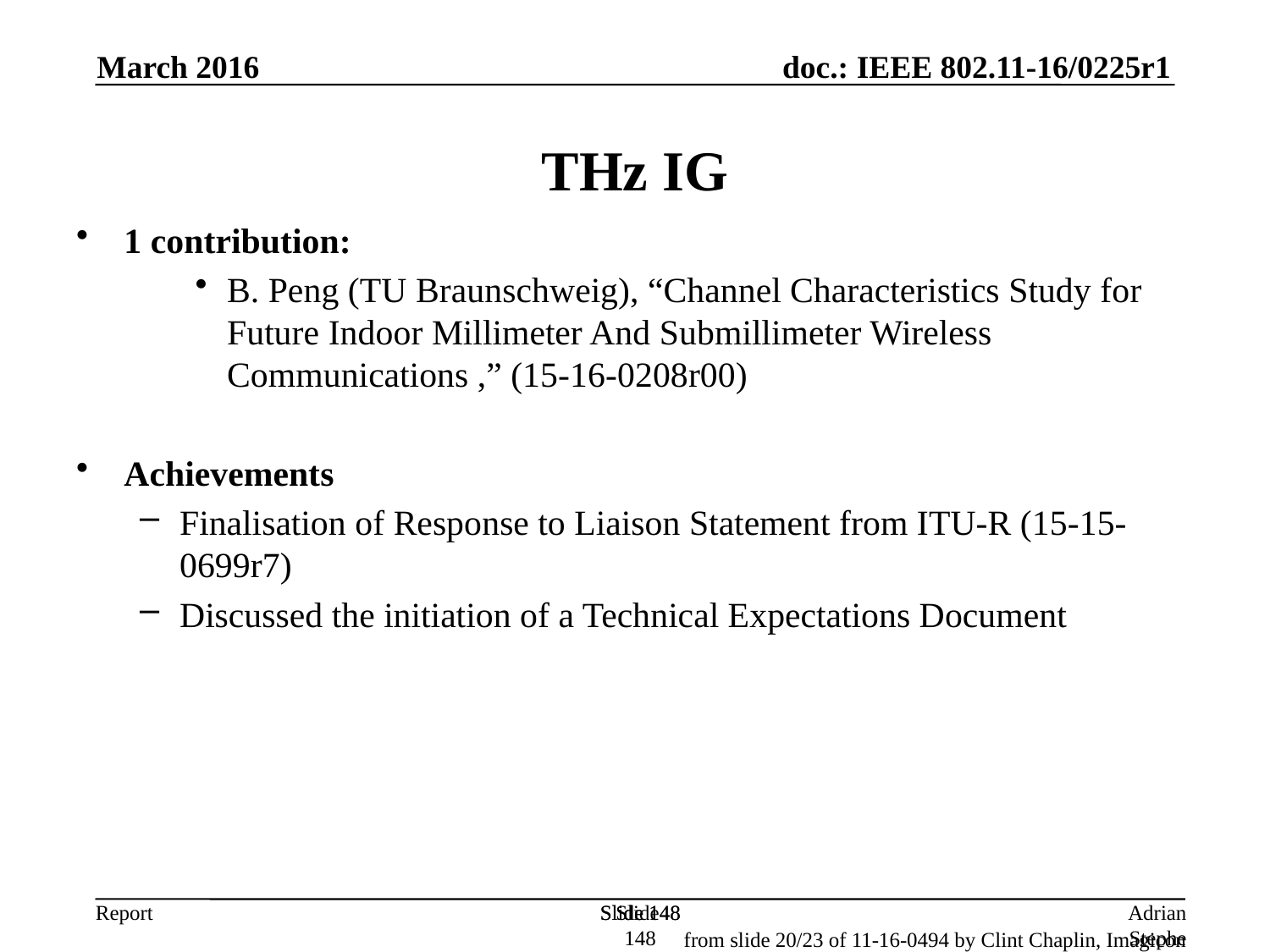

March 2016
THz IG
1 contribution:
B. Peng (TU Braunschweig), “Channel Characteristics Study for Future Indoor Millimeter And Submillimeter Wireless Communications ,” (15-16-0208r00)

Achievements
Finalisation of Response to Liaison Statement from ITU-R (15-15-0699r7)
Discussed the initiation of a Technical Expectations Document
Slide 148
Slide 148
Slide 148
Adrian Stephens, Intel Corporation
from slide 20/23 of 11-16-0494 by Clint Chaplin, Imagicon